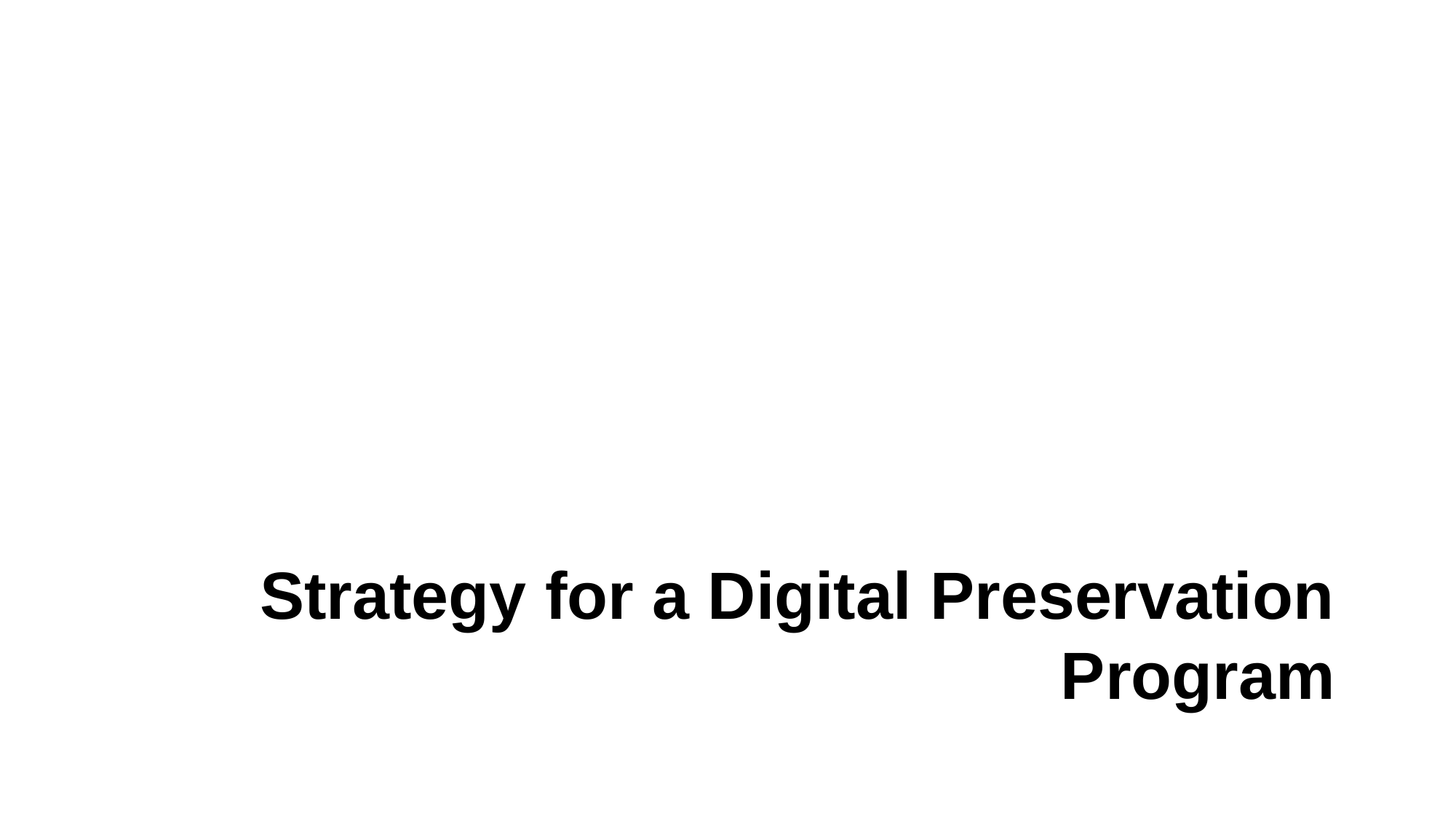

# Strategy for a Digital Preservation Program